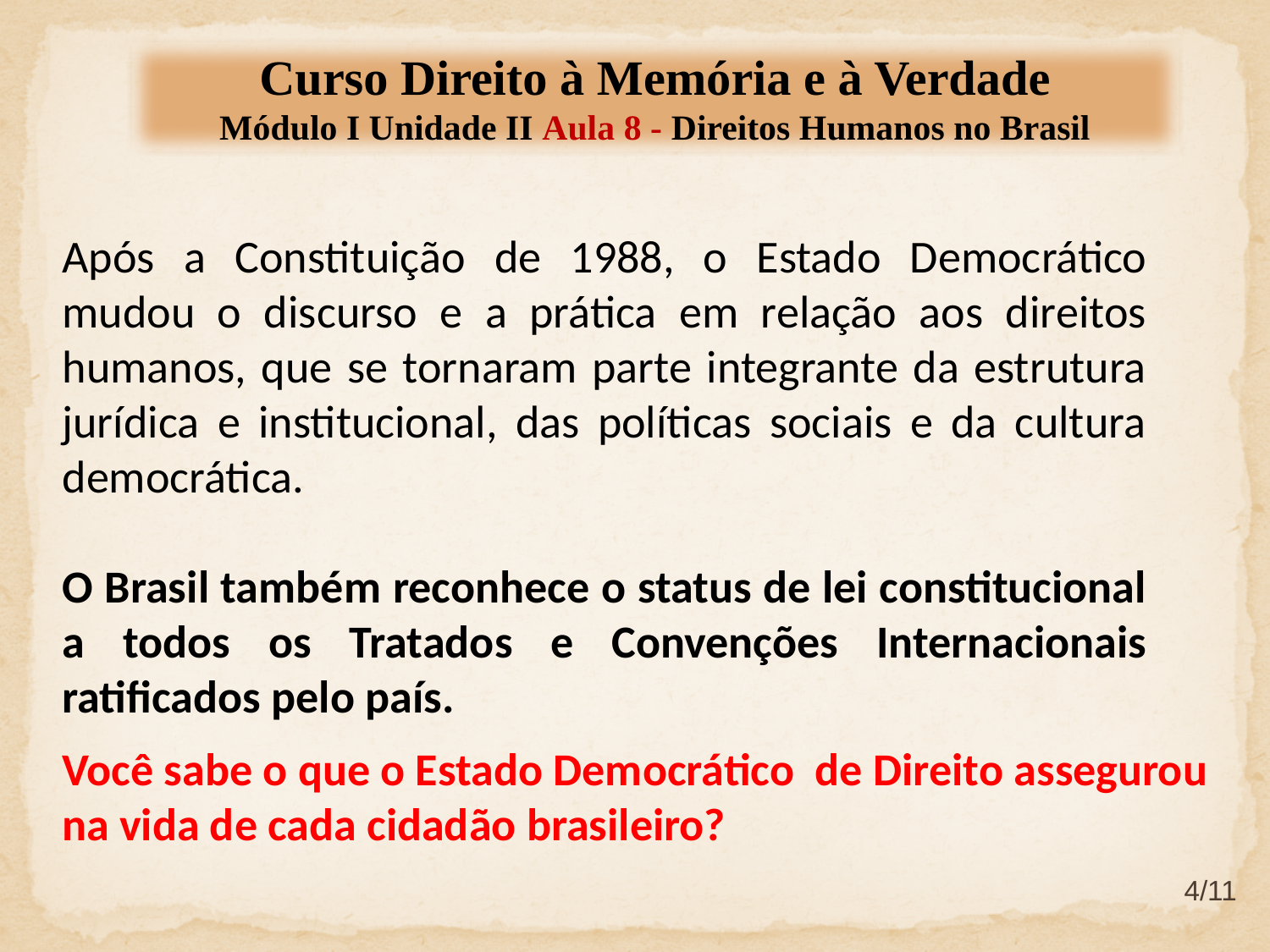

Curso Direito à Memória e à Verdade
Módulo I Unidade II Aula 8 - Direitos Humanos no Brasil
Após a Constituição de 1988, o Estado Democrático mudou o discurso e a prática em relação aos direitos humanos, que se tornaram parte integrante da estrutura jurídica e institucional, das políticas sociais e da cultura democrática.

O Brasil também reconhece o status de lei constitucional a todos os Tratados e Convenções Internacionais ratificados pelo país.
Você sabe o que o Estado Democrático  de Direito assegurou
na vida de cada cidadão brasileiro?
4/11